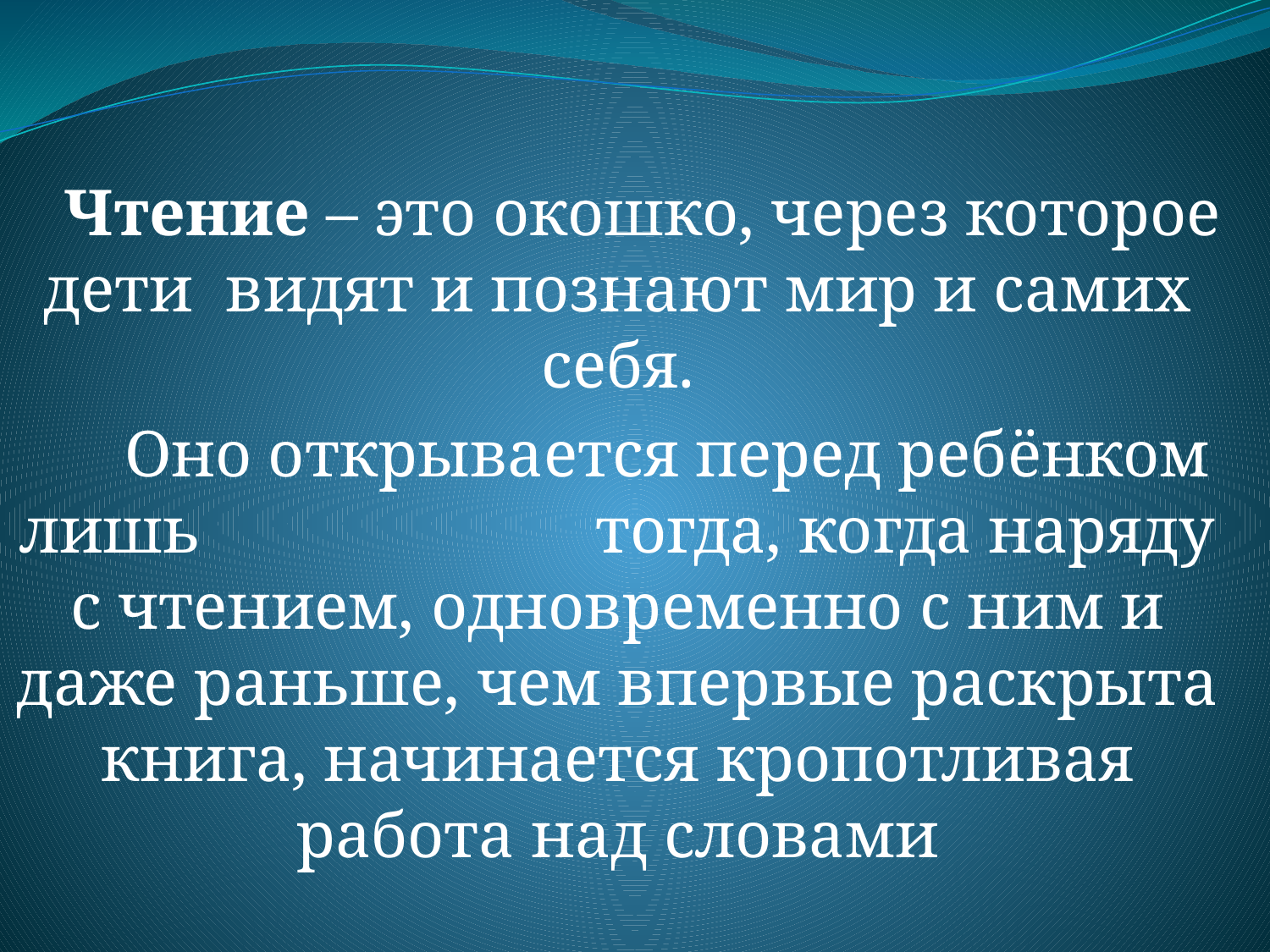

Чтение – это окошко, через которое дети  видят и познают мир и самих себя.
      Оно открывается перед ребёнком лишь                        тогда, когда наряду с чтением, одновременно с ним и даже раньше, чем впервые раскрыта книга, начинается кропотливая работа над словами

В. А. Сухомлинский